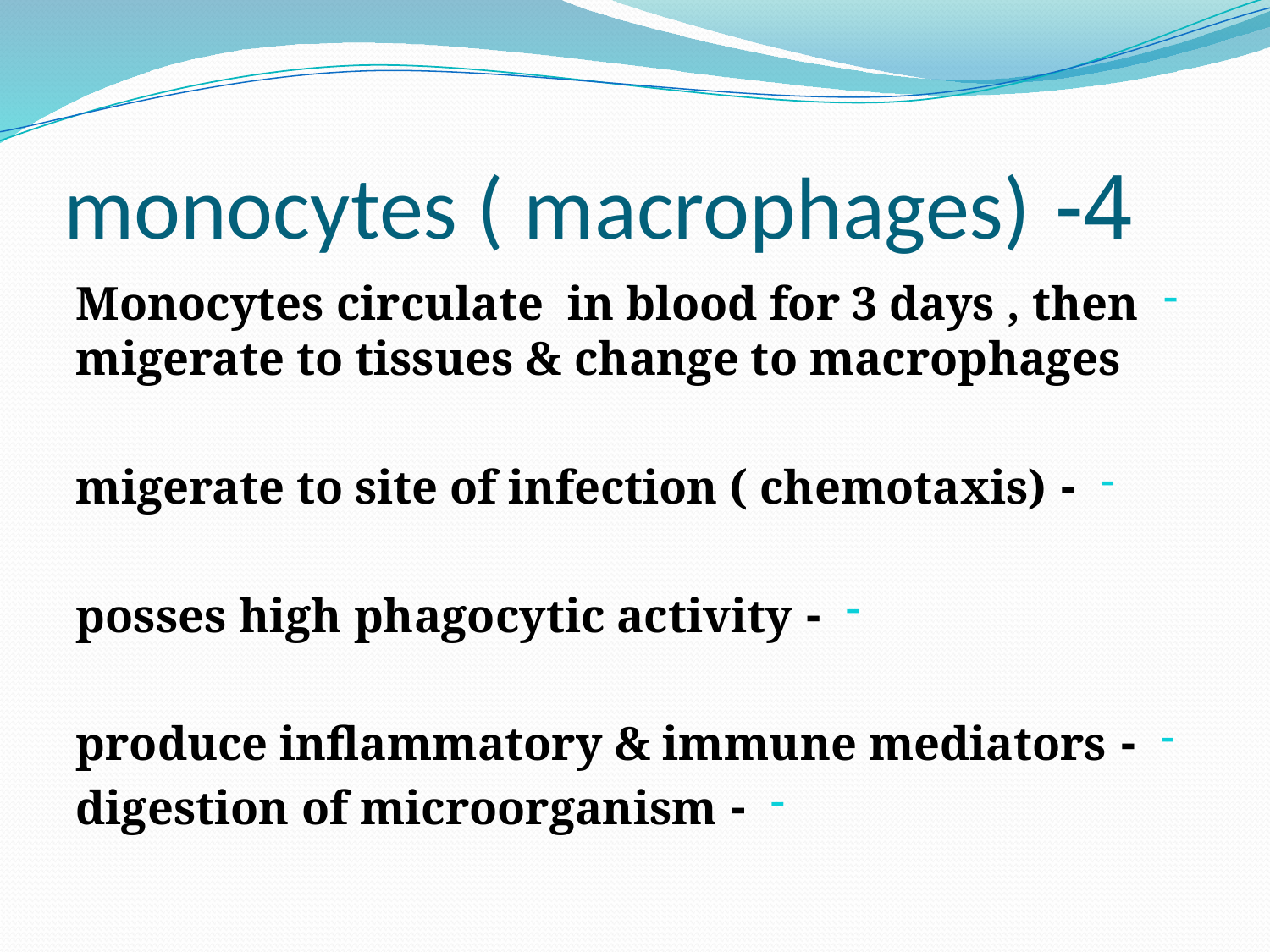

# 4- monocytes ( macrophages)
Monocytes circulate  in blood for 3 days , then migerate to tissues & change to macrophages

- migerate to site of infection ( chemotaxis)

- posses high phagocytic activity

- produce inflammatory & immune mediators
- digestion of microorganism